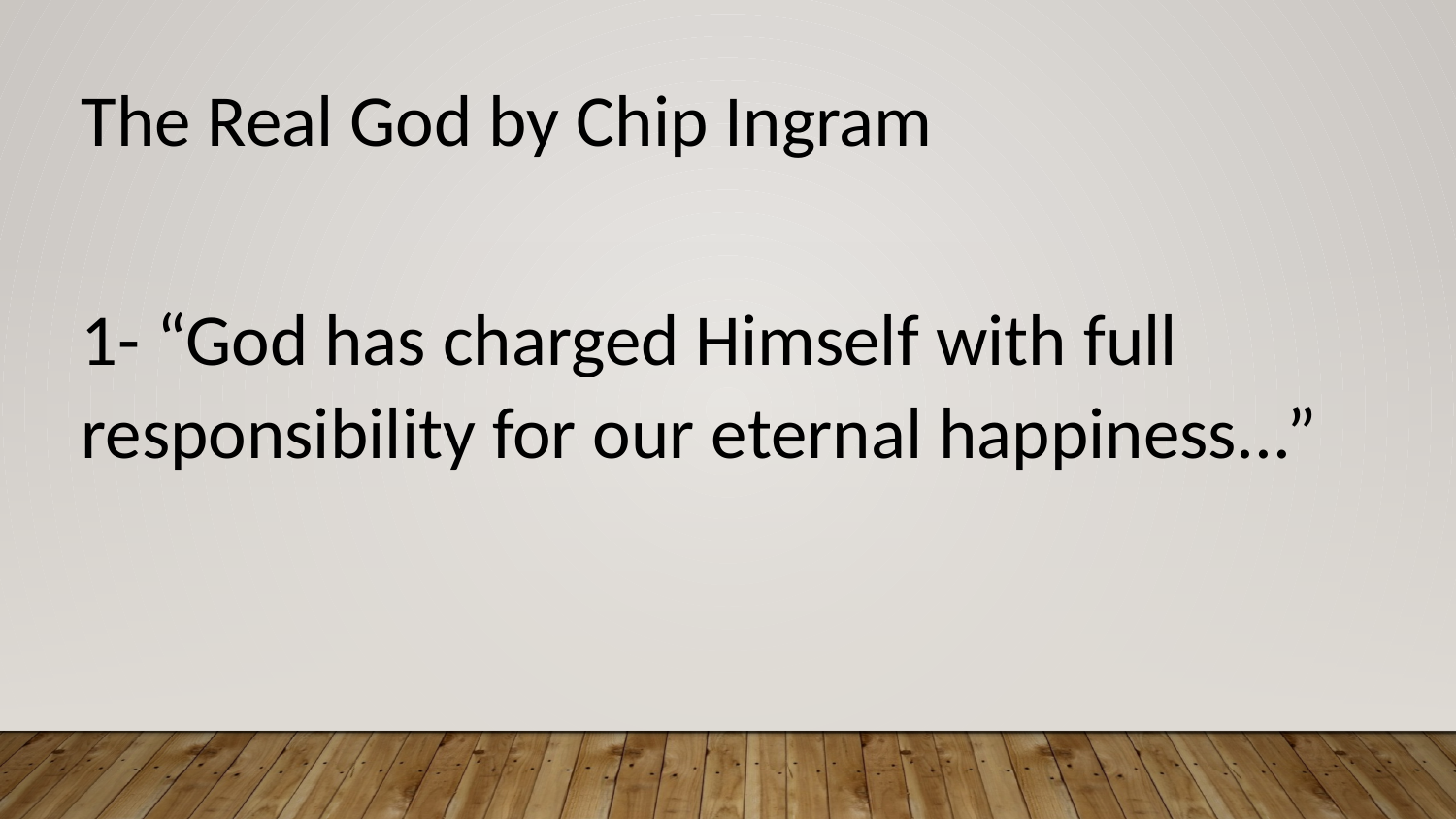

The Real God by Chip Ingram

1- “God has charged Himself with full responsibility for our eternal happiness...”